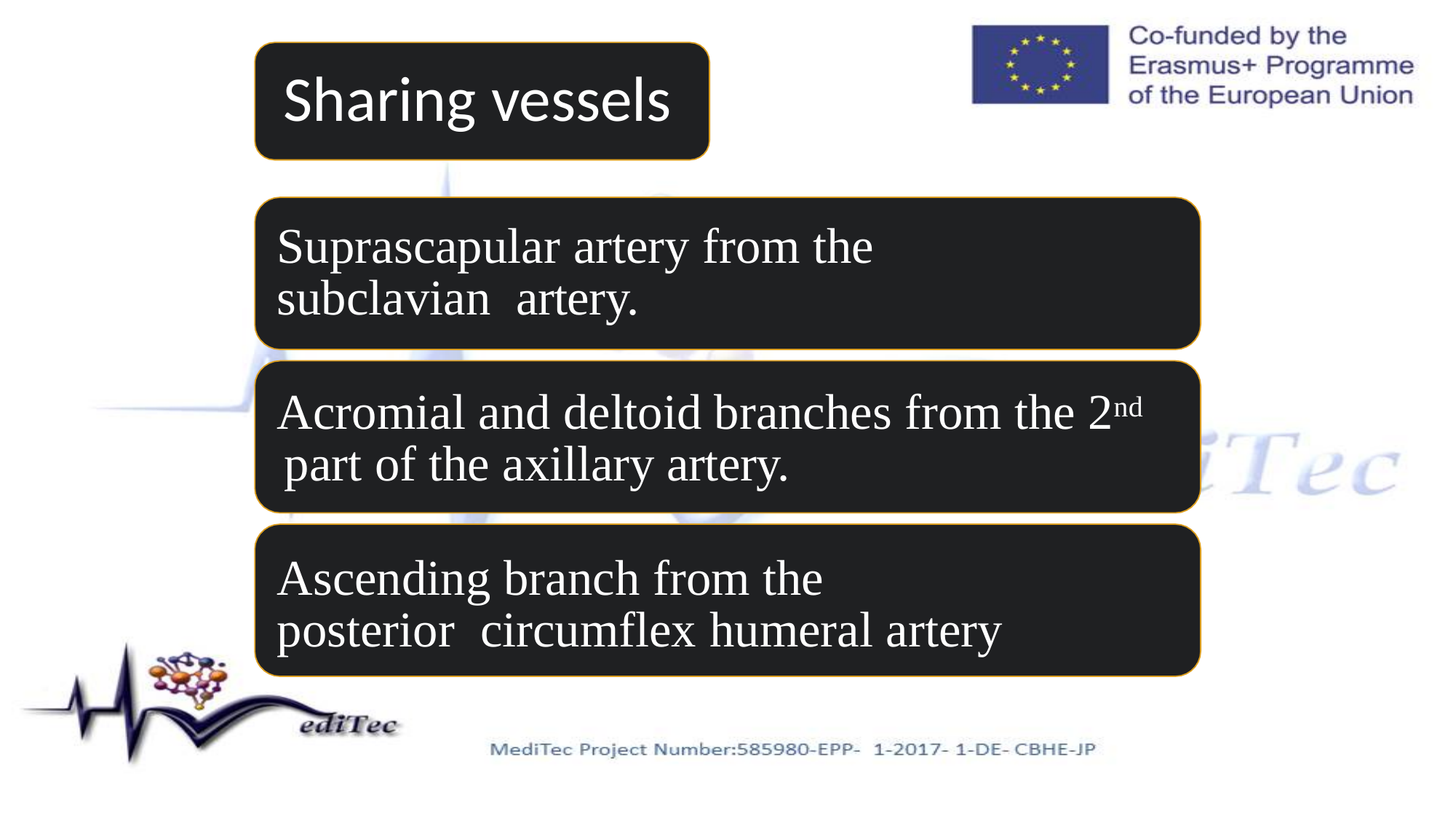

# Sharing vessels

Suprascapular artery from the subclavian  artery.

Acromial and deltoid branches from the 2nd  part of the axillary artery.

Ascending branch from the posterior  circumflex humeral artery